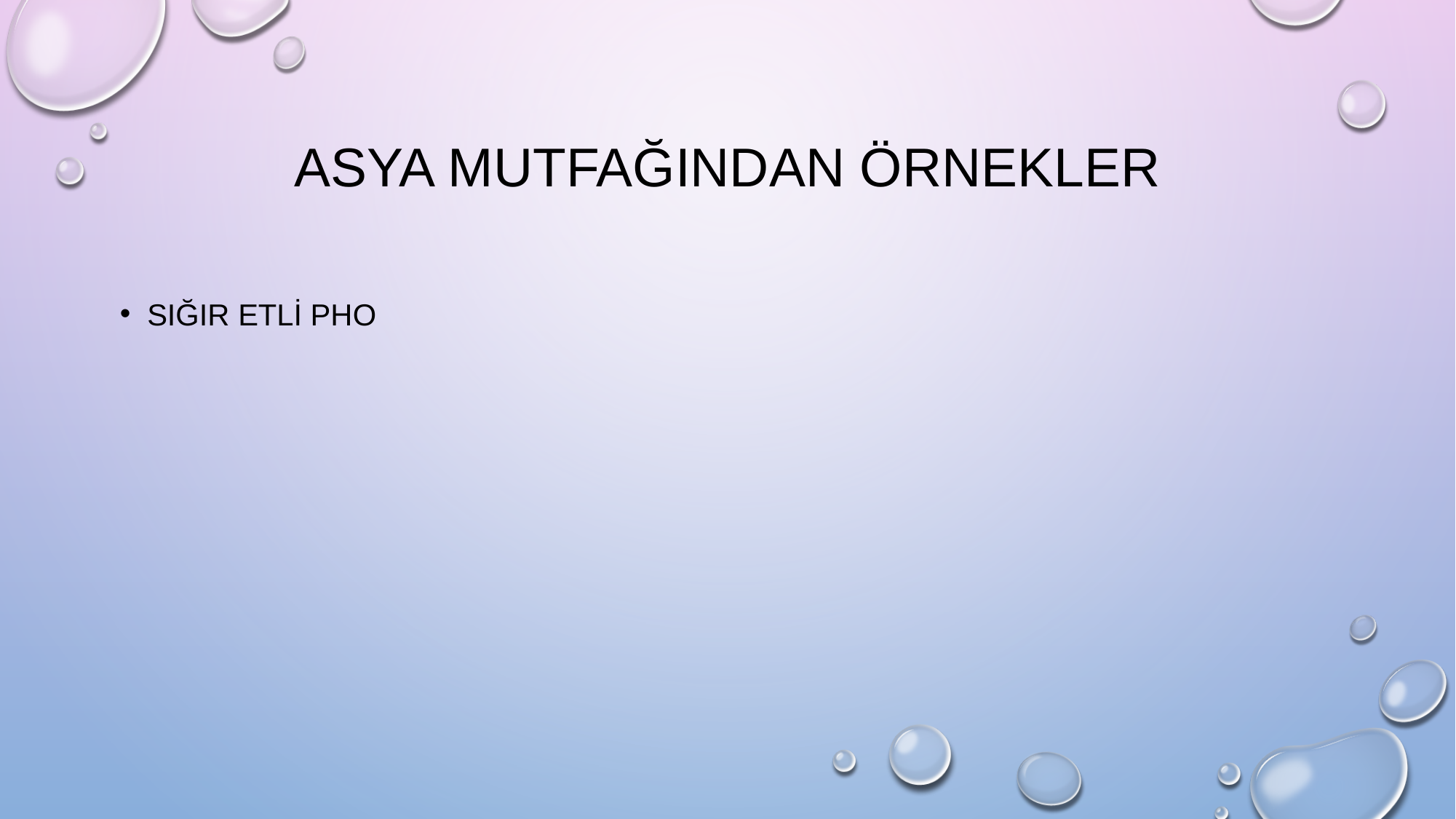

# asya MUTFAĞINDAN ÖRNEKLER
Sığır etli pho